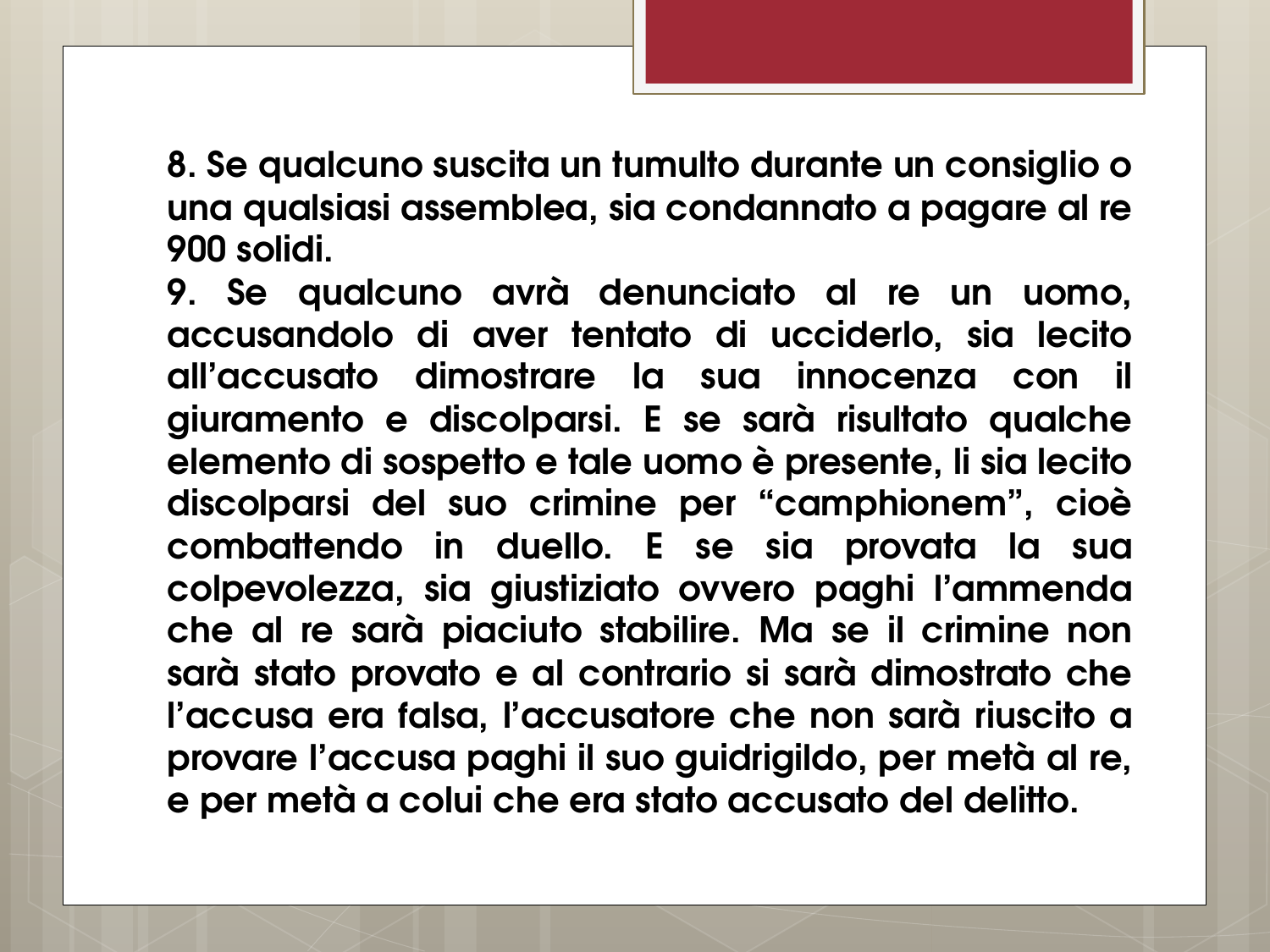

8. Se qualcuno suscita un tumulto durante un consiglio o una qualsiasi assemblea, sia condannato a pagare al re 900 solidi.
9. Se qualcuno avrà denunciato al re un uomo, accusandolo di aver tentato di ucciderlo, sia lecito all’accusato dimostrare la sua innocenza con il giuramento e discolparsi. E se sarà risultato qualche elemento di sospetto e tale uomo è presente, li sia lecito discolparsi del suo crimine per “camphionem”, cioè combattendo in duello. E se sia provata la sua colpevolezza, sia giustiziato ovvero paghi l’ammenda che al re sarà piaciuto stabilire. Ma se il crimine non sarà stato provato e al contrario si sarà dimostrato che l’accusa era falsa, l’accusatore che non sarà riuscito a provare l’accusa paghi il suo guidrigildo, per metà al re, e per metà a colui che era stato accusato del delitto.